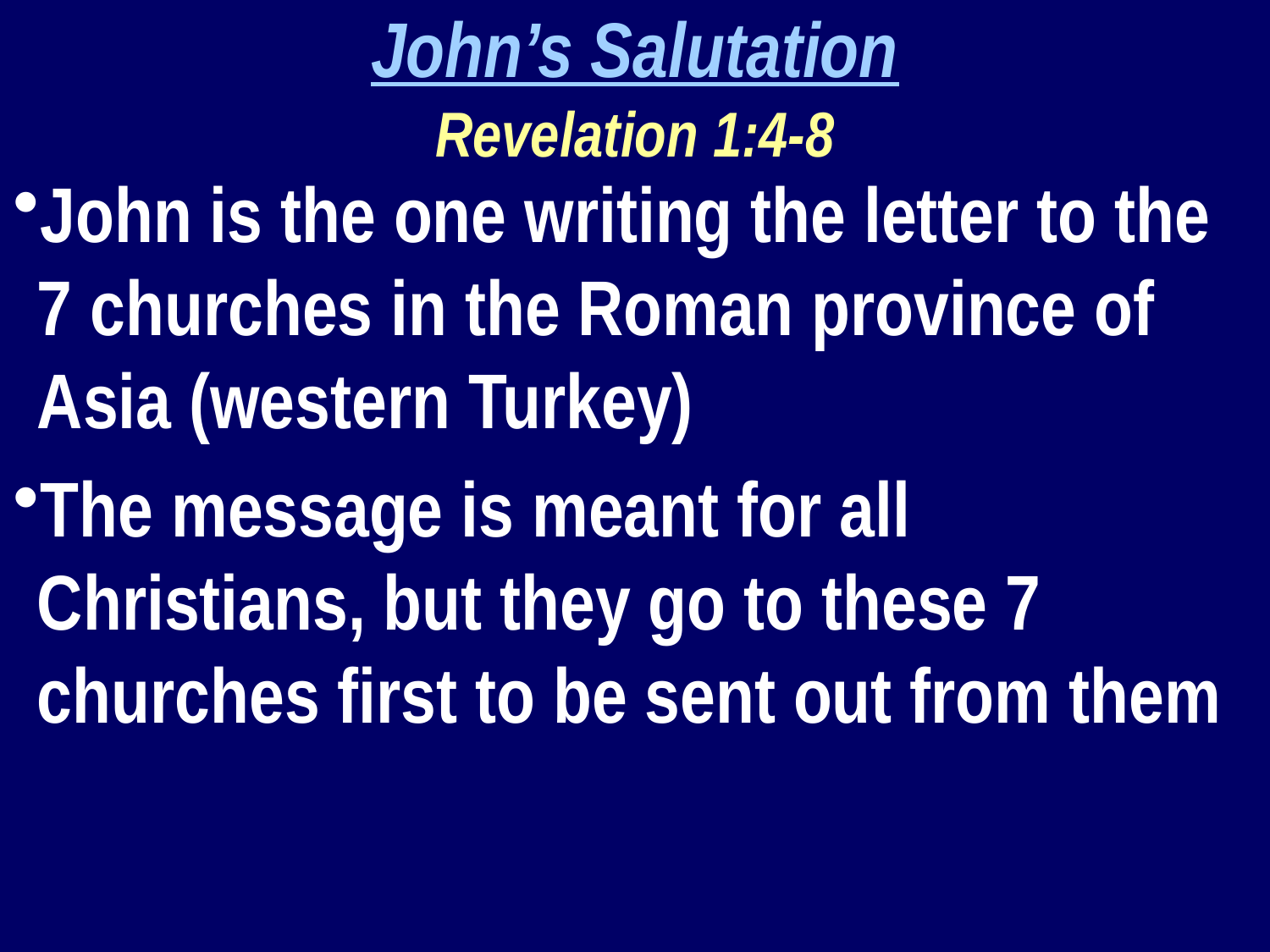

John’s Salutation
Revelation 1:4-8
John is the one writing the letter to the 7 churches in the Roman province of Asia (western Turkey)
The message is meant for all Christians, but they go to these 7 churches first to be sent out from them